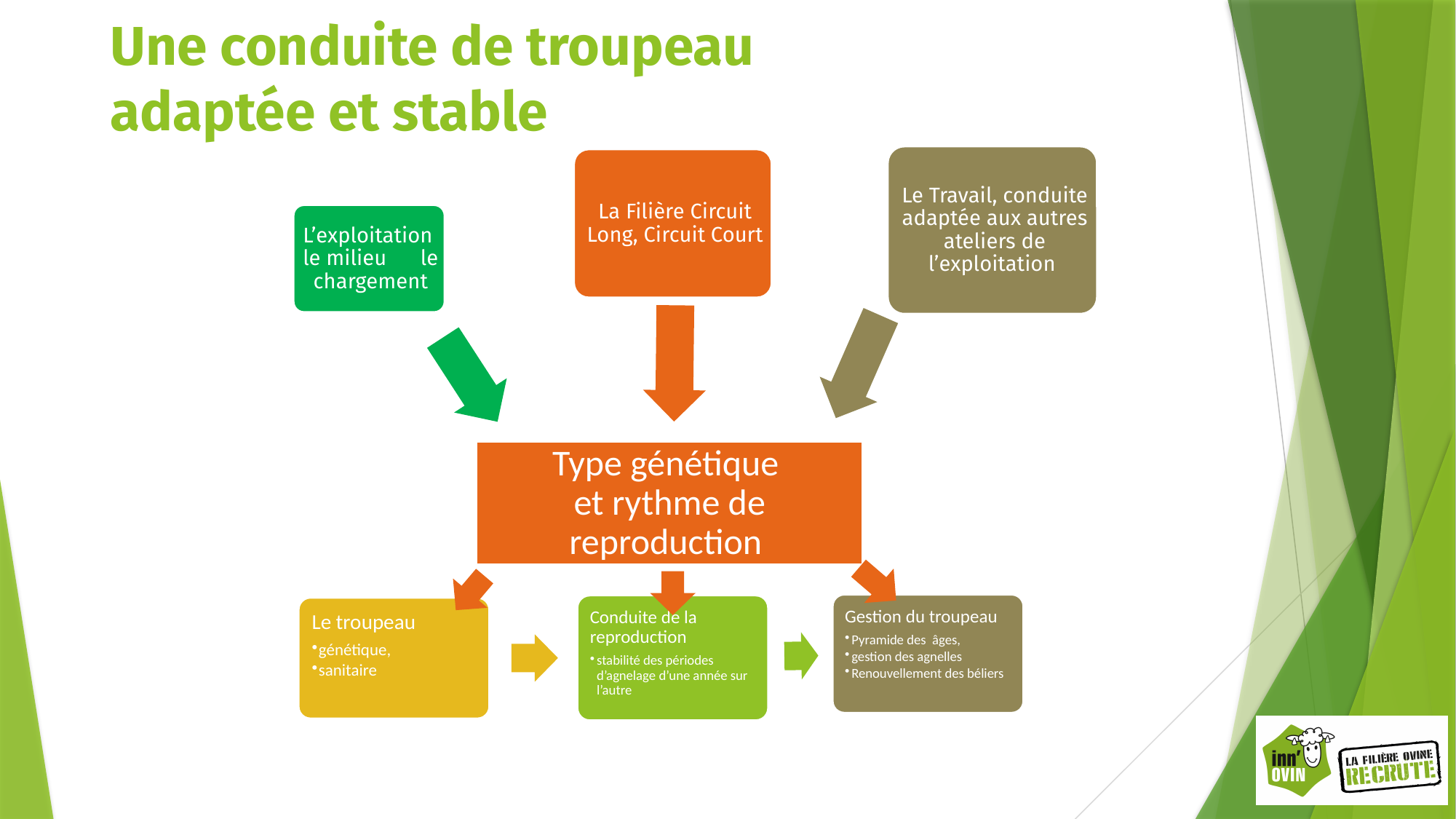

Une conduite de troupeau
adaptée et stable
Type génétique
et rythme de reproduction
L’exploitation  le milieu      le chargement
La Filière Circuit Long, Circuit Court
Le Travail, conduite adaptée aux autres ateliers de l’exploitation
Le troupeau
génétique,
sanitaire

Conduite de la reproduction
stabilité des périodes d’agnelage d’une année sur l’autre

Gestion du troupeau
Pyramide des  âges,
gestion des agnelles
Renouvellement des béliers